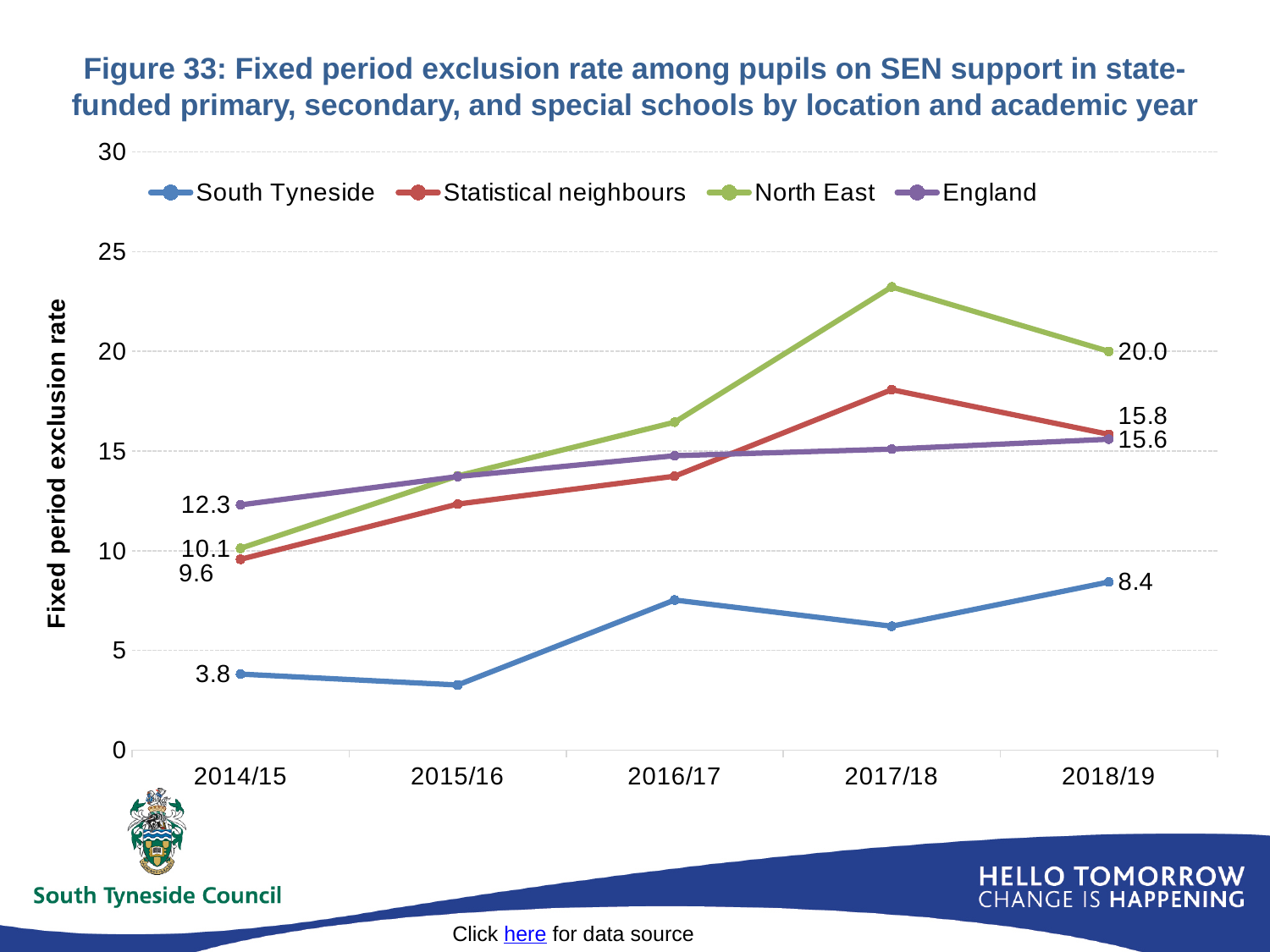

# Figure 33: Fixed period exclusion rate among pupils on SEN support in state-funded primary, secondary, and special schools by location and academic year

### Chart

| Category | South Tyneside | Statistical neighbours | North East | England |
|---|---|---|---|---|
| 2014/15 | 3.8153165606856514 | 9.570634713901189 | 10.121175629398262 | 12.300607118040586 |
| 2015/16 | 3.268332875583631 | 12.340057374436501 | 13.749039000976582 | 13.72054352165882 |
| 2016/17 | 7.526881720430108 | 13.737258046042836 | 16.446623915503583 | 14.764377836172546 |
| 2017/18 | 6.213191990577149 | 18.07687084068994 | 23.22690203148913 | 15.095646356668766 |
| 2018/19 | 8.430393788130893 | 15.836163746871648 | 19.997105464469573 | 15.592448631515765 |
Click here for data source